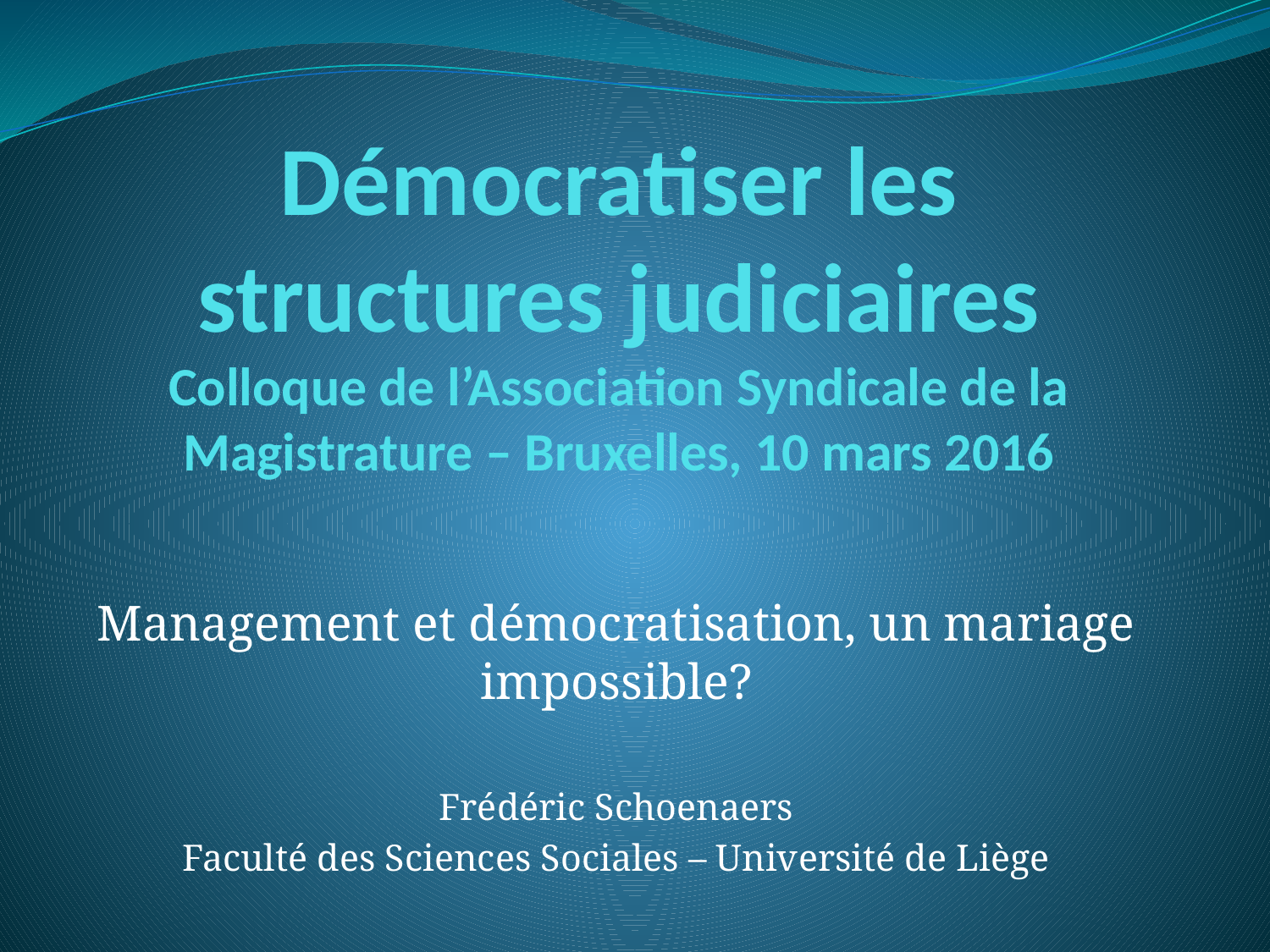

# Démocratiser les structures judiciaires Colloque de l’Association Syndicale de la Magistrature – Bruxelles, 10 mars 2016
Management et démocratisation, un mariage impossible?

Frédéric Schoenaers
Faculté des Sciences Sociales – Université de Liège